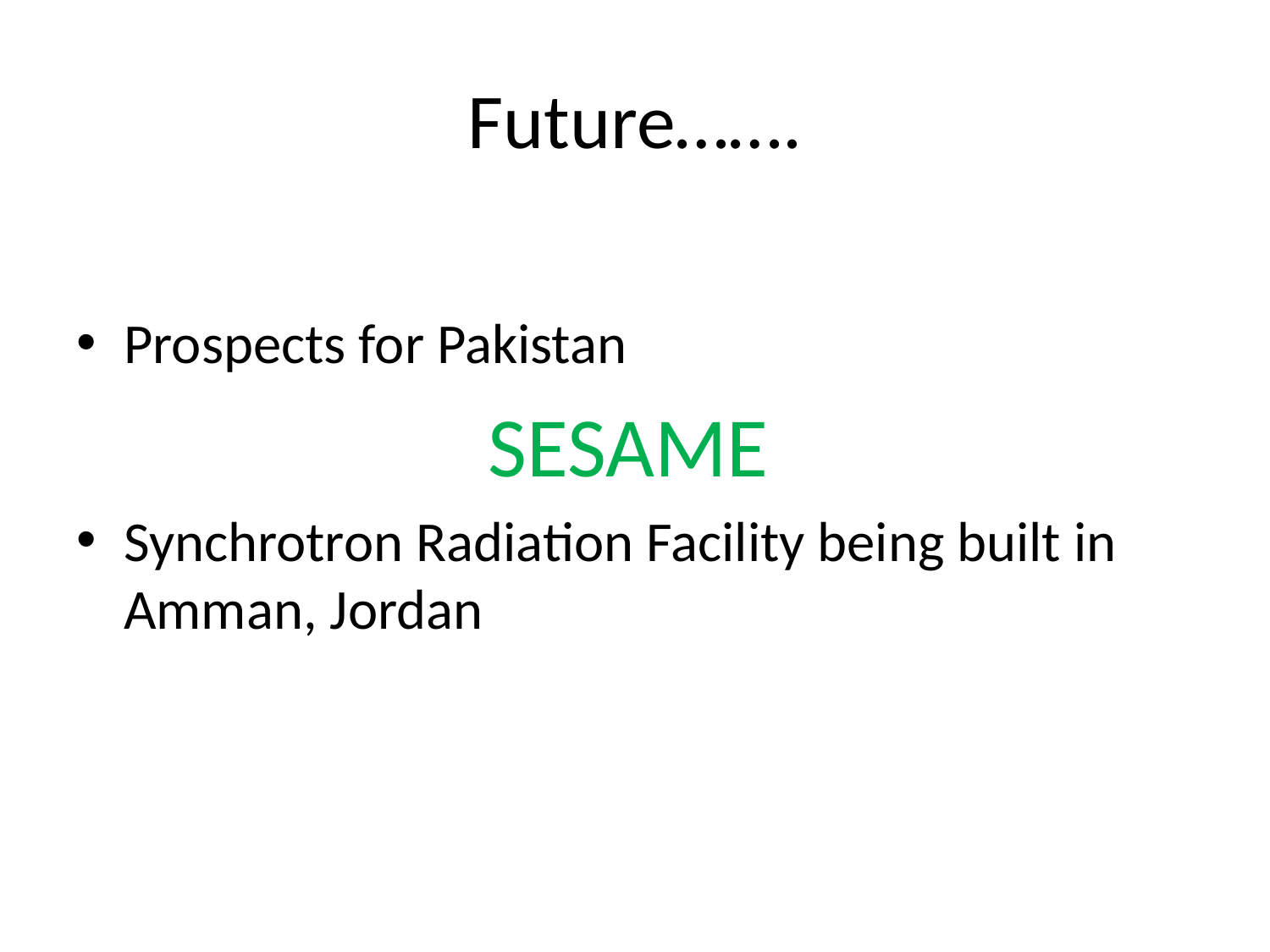

# Future…….

Prospects for Pakistan
SESAME
Synchrotron Radiation Facility being built in Amman, Jordan